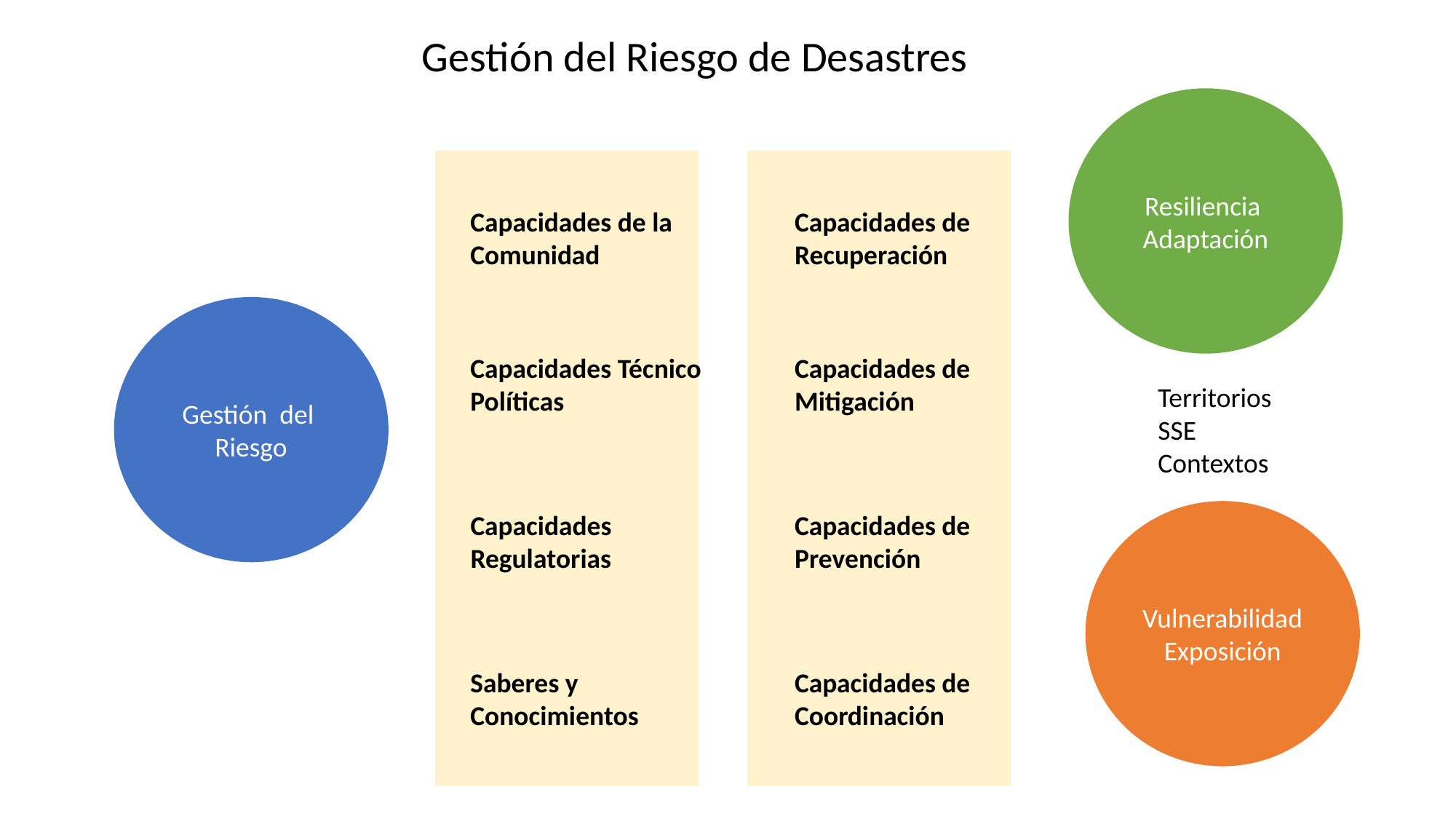

Gestión del Riesgo de Desastres
Resiliencia
Adaptación

Capacidades de la Comunidad
Capacidades de Recuperación
Gestión  del
Riesgo
Capacidades Técnico Políticas
Capacidades de Mitigación
Territorios
SSE
Contextos
Vulnerabilidad
Exposición
Capacidades Regulatorias
Capacidades de Prevención
Saberes y Conocimientos
Capacidades de Coordinación